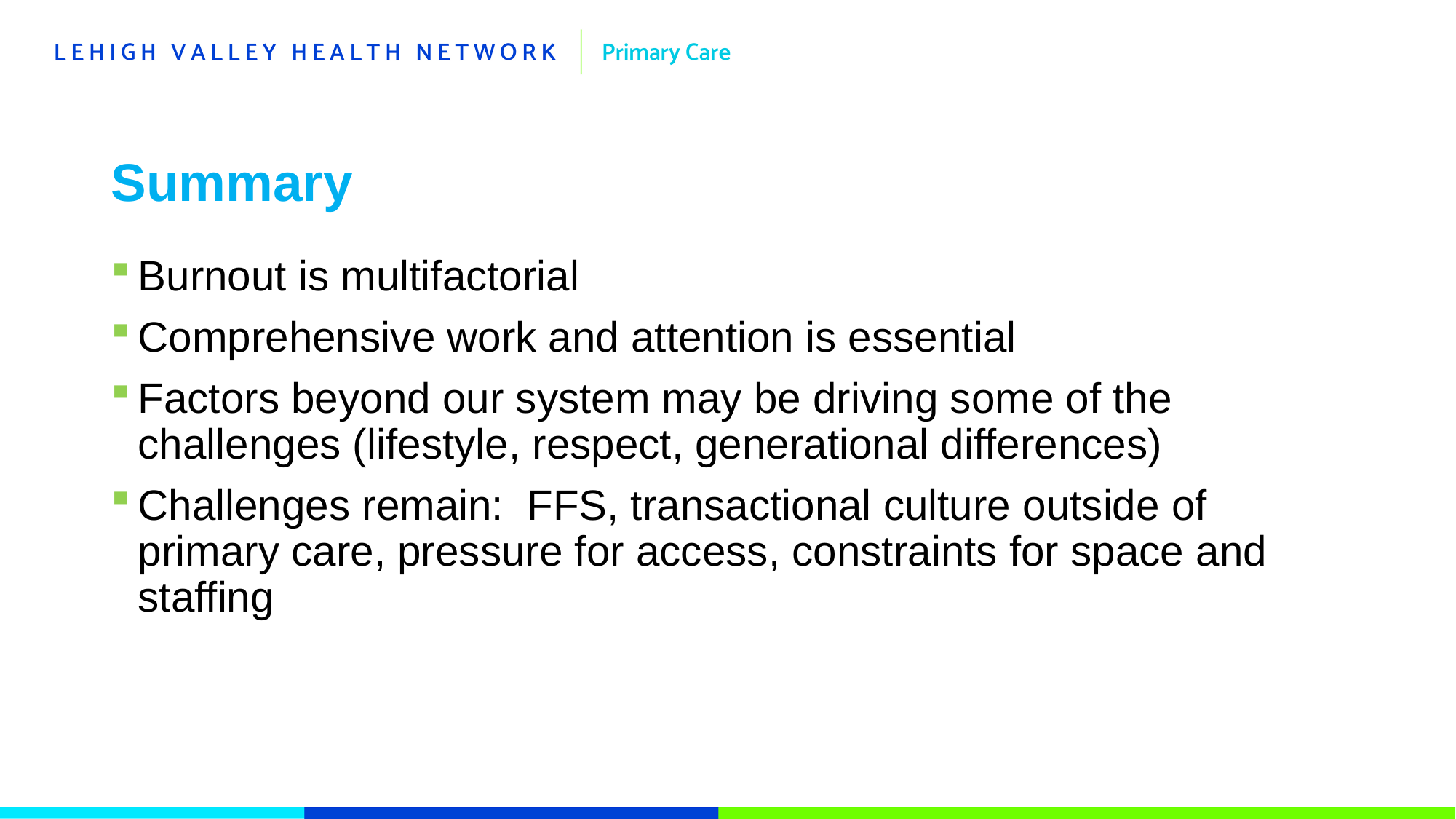

# Summary
Burnout is multifactorial
Comprehensive work and attention is essential
Factors beyond our system may be driving some of the challenges (lifestyle, respect, generational differences)
Challenges remain:  FFS, transactional culture outside of primary care, pressure for access, constraints for space and staffing